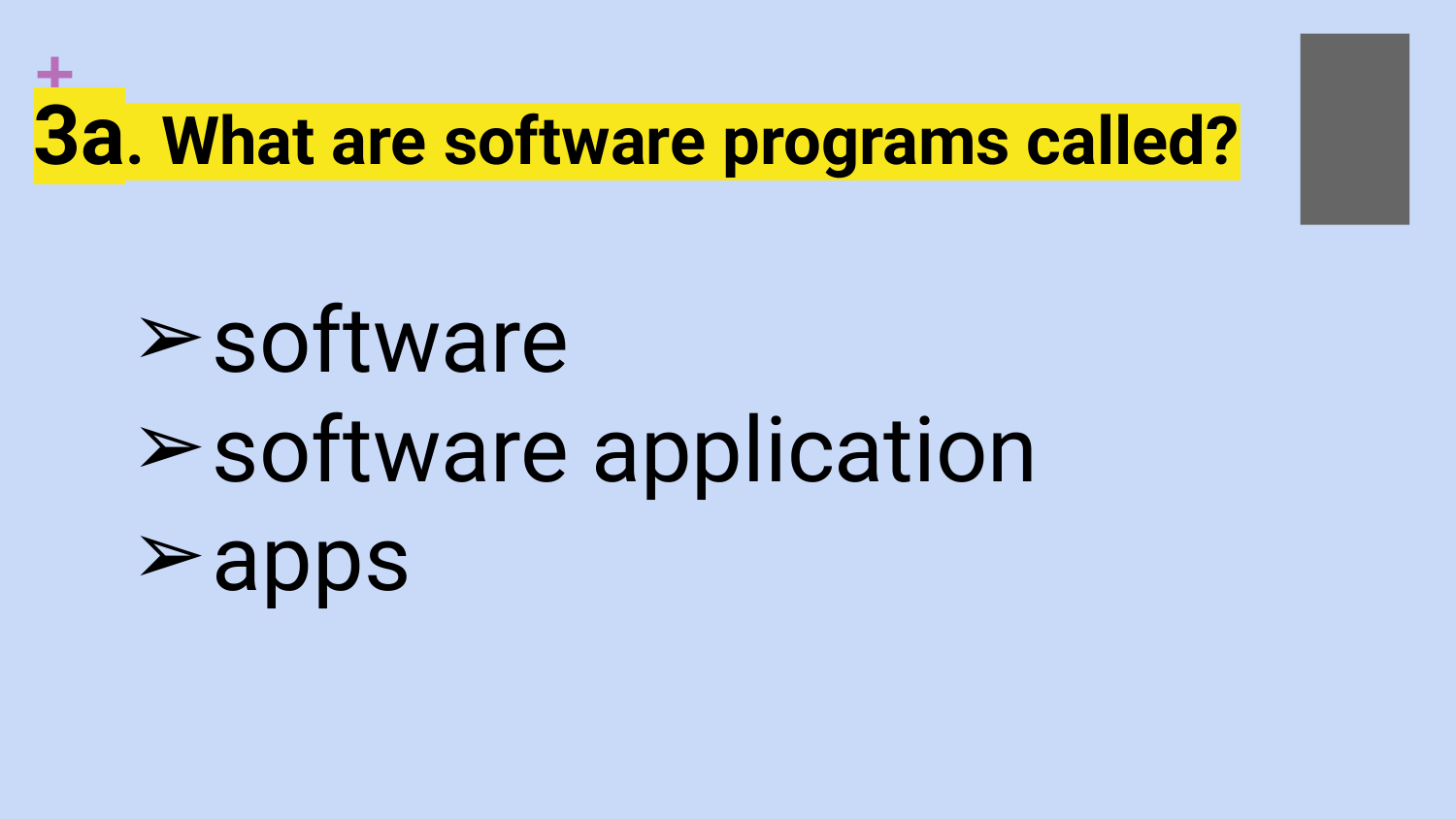

# 3a. What are software programs called?
software
software application
apps